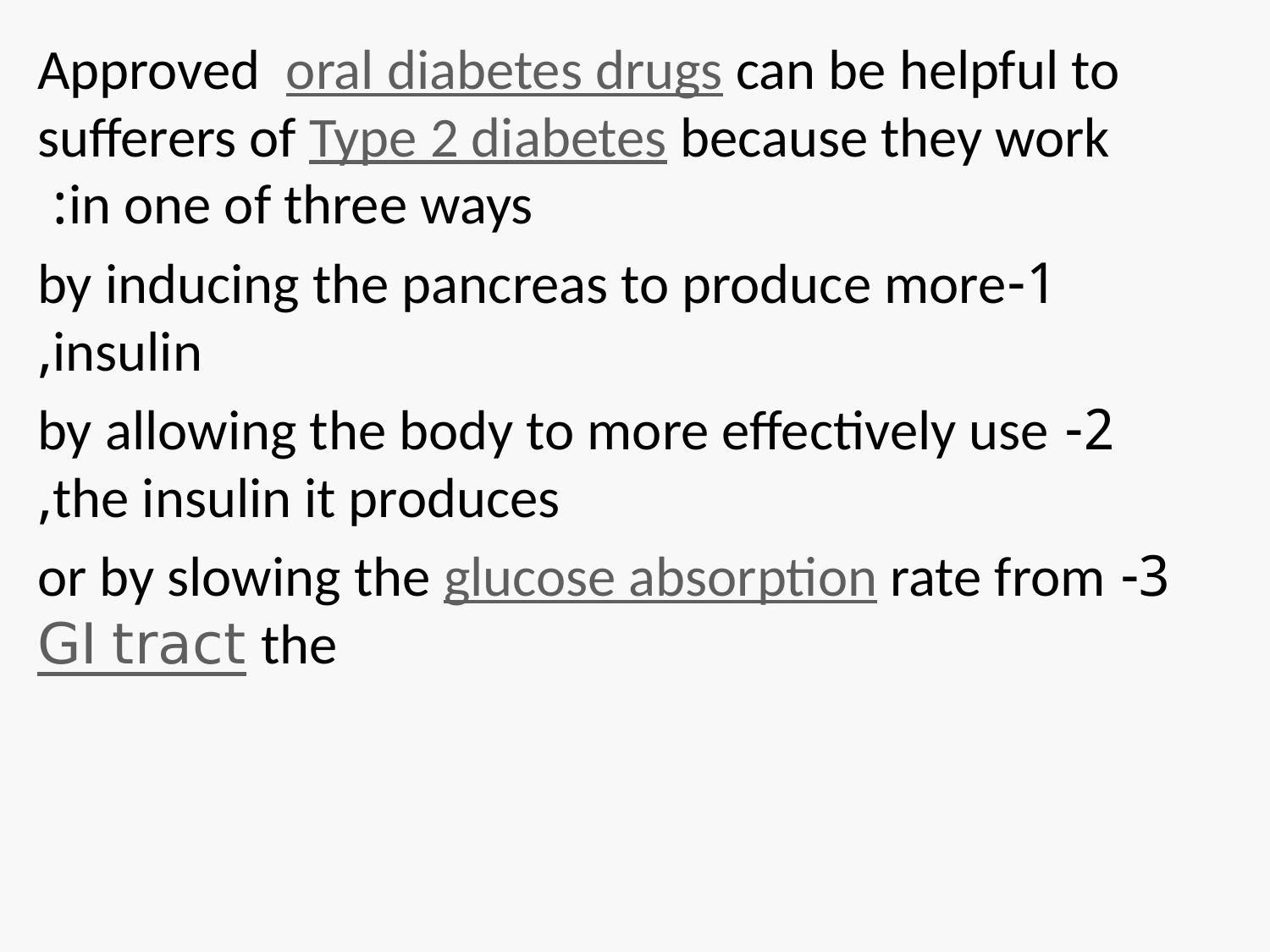

#
Approved  oral diabetes drugs can be helpful to sufferers of Type 2 diabetes because they work in one of three ways:
  1-by inducing the pancreas to produce more insulin,
2- by allowing the body to more effectively use the insulin it produces,
 3- or by slowing the glucose absorption rate from the GI tract